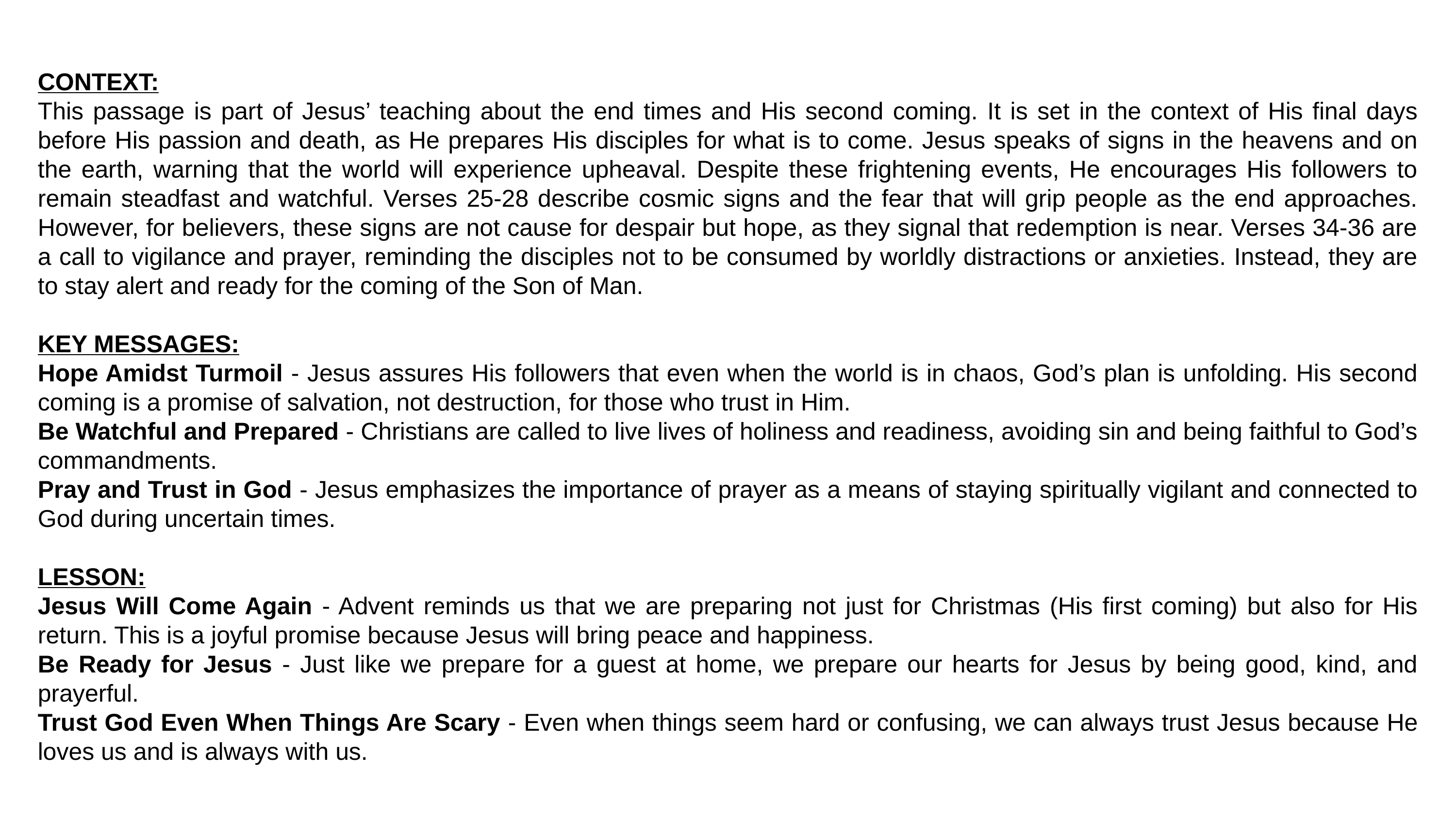

CONTEXT:
This passage is part of Jesus’ teaching about the end times and His second coming. It is set in the context of His final days before His passion and death, as He prepares His disciples for what is to come. Jesus speaks of signs in the heavens and on the earth, warning that the world will experience upheaval. Despite these frightening events, He encourages His followers to remain steadfast and watchful. Verses 25-28 describe cosmic signs and the fear that will grip people as the end approaches. However, for believers, these signs are not cause for despair but hope, as they signal that redemption is near. Verses 34-36 are a call to vigilance and prayer, reminding the disciples not to be consumed by worldly distractions or anxieties. Instead, they are to stay alert and ready for the coming of the Son of Man.

KEY MESSAGES:
Hope Amidst Turmoil - Jesus assures His followers that even when the world is in chaos, God’s plan is unfolding. His second coming is a promise of salvation, not destruction, for those who trust in Him.
Be Watchful and Prepared - Christians are called to live lives of holiness and readiness, avoiding sin and being faithful to God’s commandments.
Pray and Trust in God - Jesus emphasizes the importance of prayer as a means of staying spiritually vigilant and connected to God during uncertain times.

LESSON:
Jesus Will Come Again - Advent reminds us that we are preparing not just for Christmas (His first coming) but also for His return. This is a joyful promise because Jesus will bring peace and happiness.
Be Ready for Jesus - Just like we prepare for a guest at home, we prepare our hearts for Jesus by being good, kind, and prayerful.
Trust God Even When Things Are Scary - Even when things seem hard or confusing, we can always trust Jesus because He loves us and is always with us.